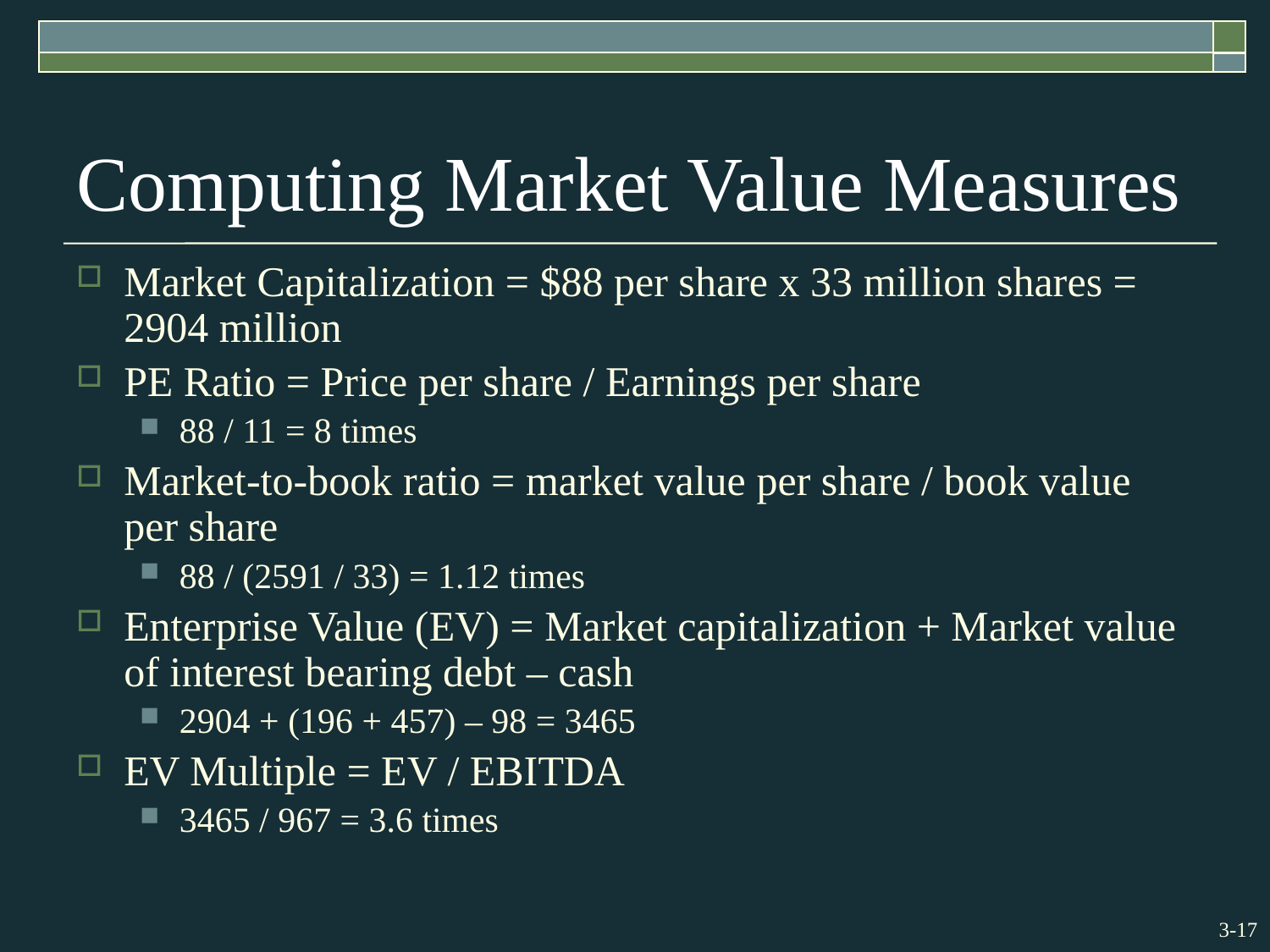

# Computing Market Value Measures
Market Capitalization = $88 per share x 33 million shares = 2904 million
PE Ratio = Price per share / Earnings per share
88 / 11 = 8 times
Market-to-book ratio = market value per share / book value per share
88 / (2591 / 33) = 1.12 times
Enterprise Value (EV) = Market capitalization + Market value of interest bearing debt – cash
2904 + (196 + 457) – 98 = 3465
EV Multiple = EV / EBITDA
3465 / 967 = 3.6 times